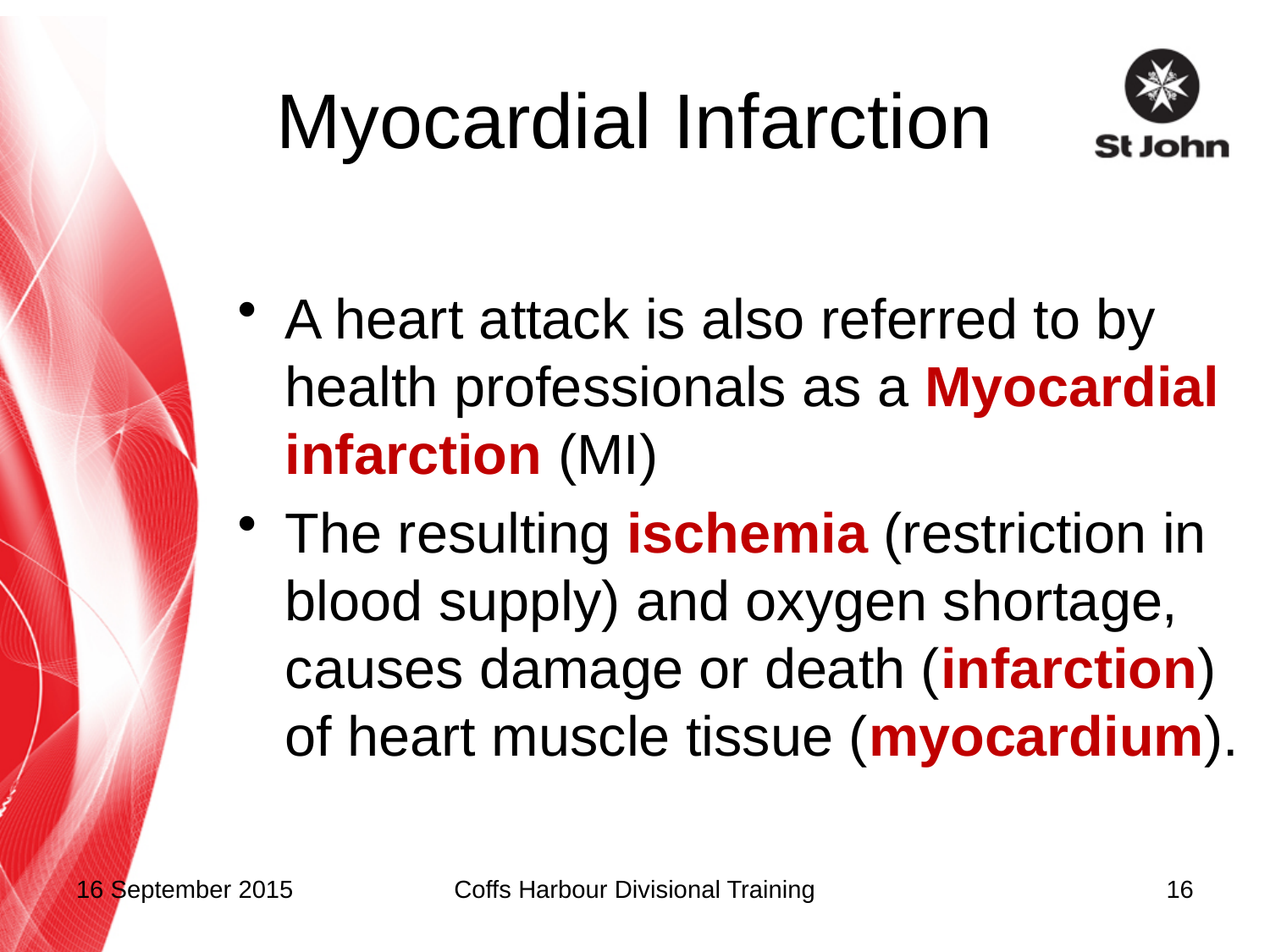

# Myocardial Infarction
A heart attack is also referred to by health professionals as a Myocardial infarction (MI)
The resulting ischemia (restriction in blood supply) and oxygen shortage, causes damage or death (infarction) of heart muscle tissue (myocardium).
16 September 2015
Coffs Harbour Divisional Training
16